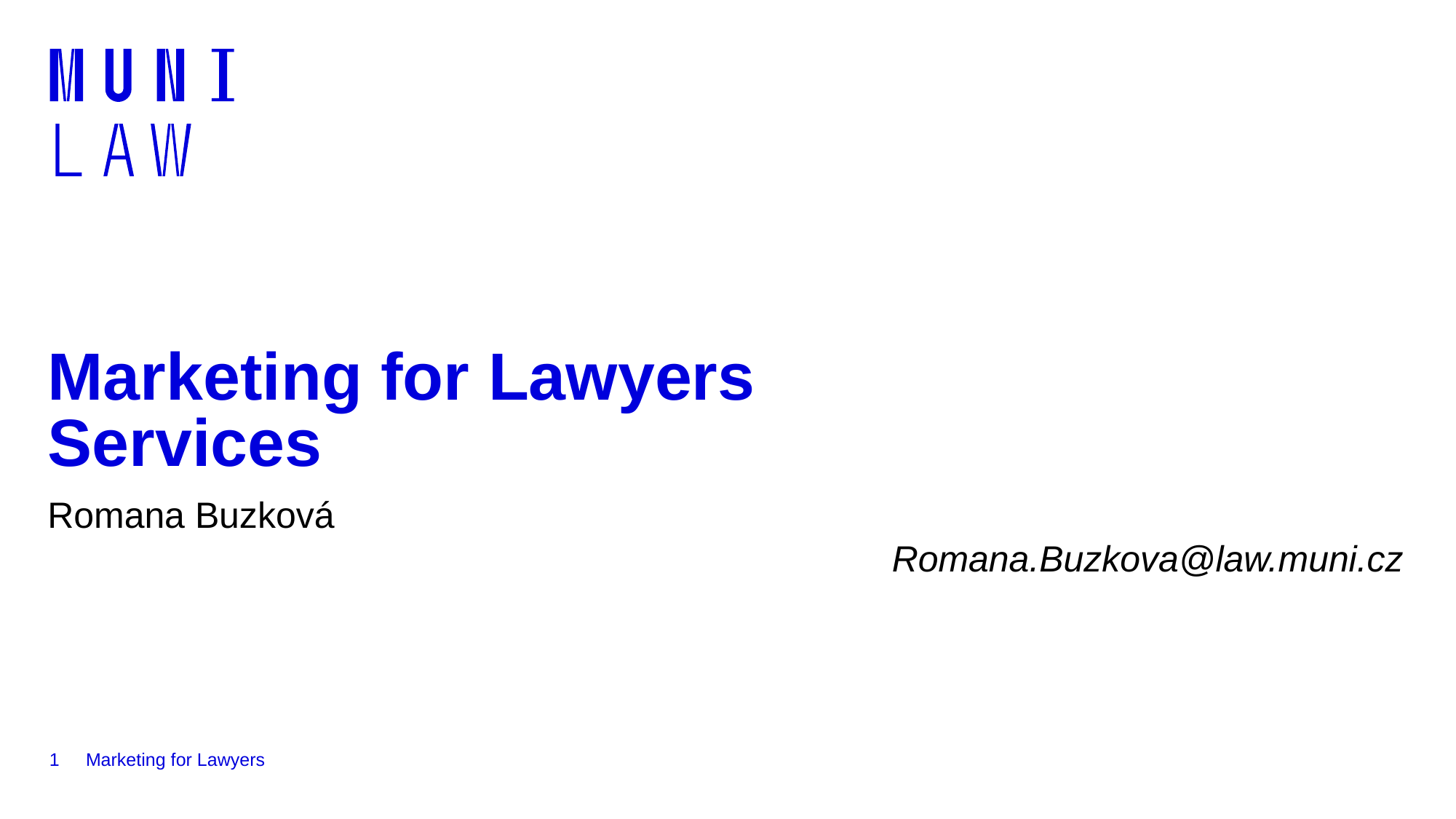

# Marketing for Lawyers Services
Romana Buzková
Romana.Buzkova@law.muni.cz
1
Marketing for Lawyers